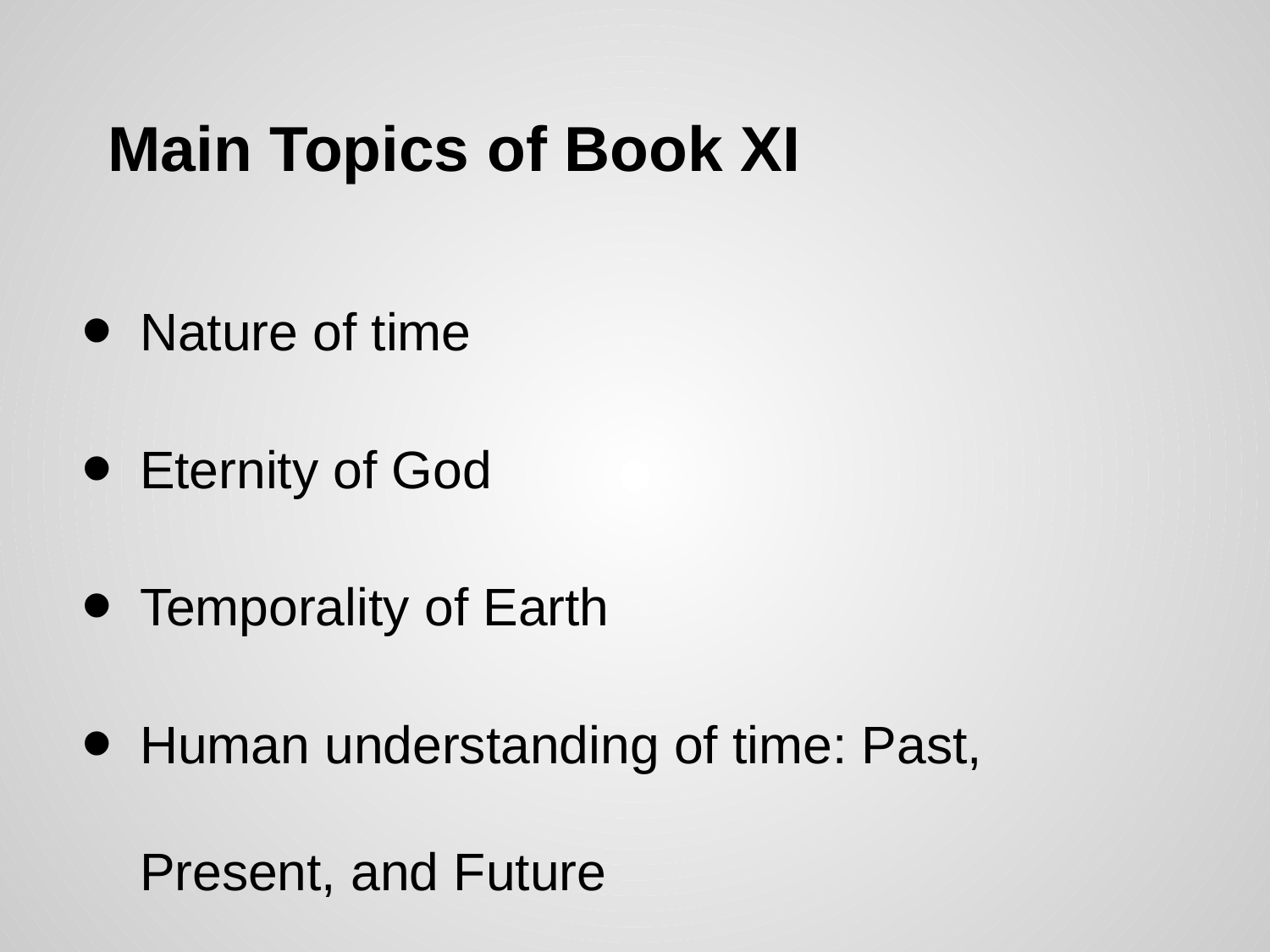

# Main Topics of Book XI
Nature of time
Eternity of God
Temporality of Earth
Human understanding of time: Past, Present, and Future